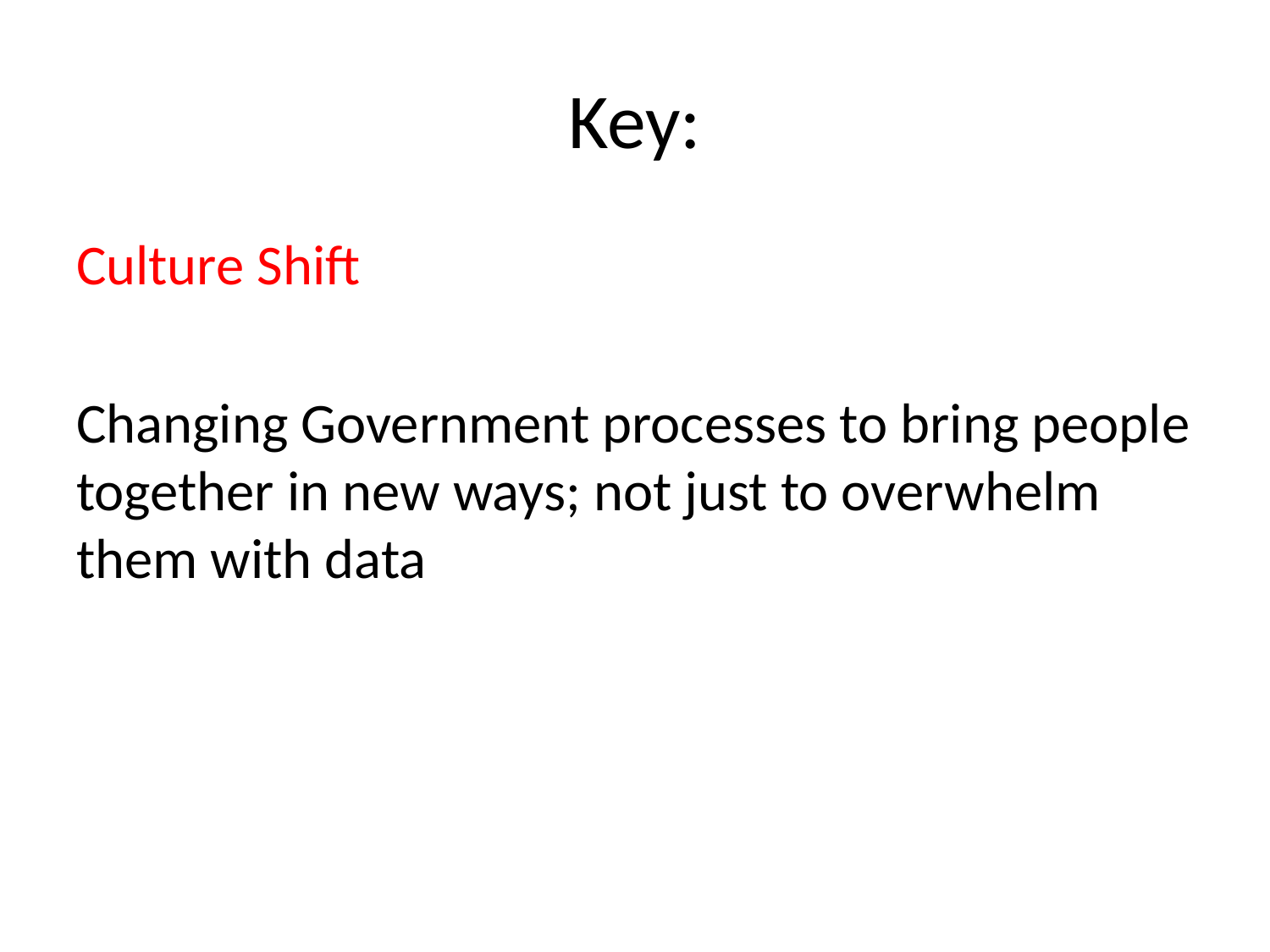

# Key:
Culture Shift

Changing Government processes to bring people together in new ways; not just to overwhelm them with data